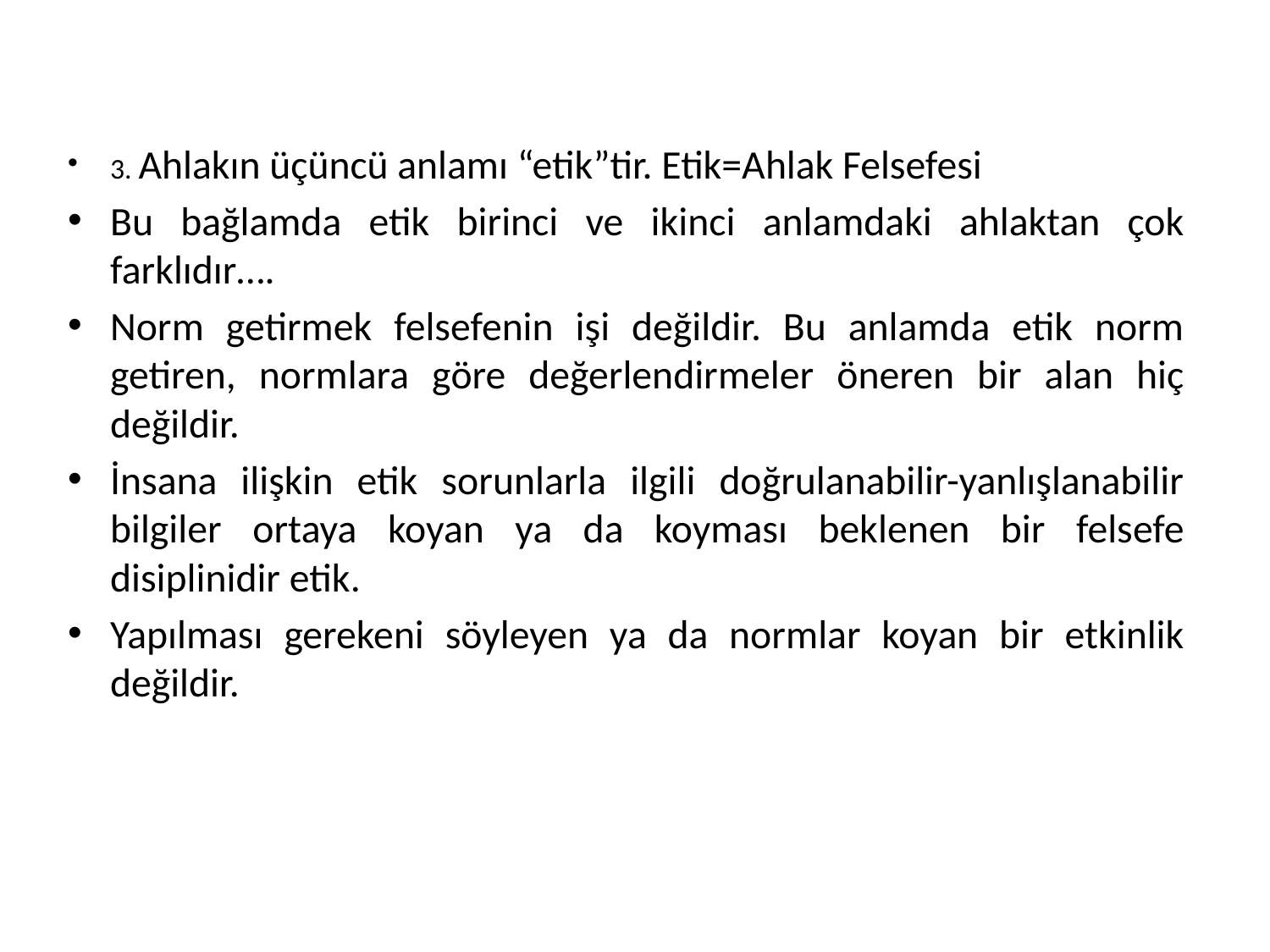

3. Ahlakın üçüncü anlamı “etik”tir. Etik=Ahlak Felsefesi
Bu bağlamda etik birinci ve ikinci anlamdaki ahlaktan çok farklıdır….
Norm getirmek felsefenin işi değildir. Bu anlamda etik norm getiren, normlara göre değerlendirmeler öneren bir alan hiç değildir.
İnsana ilişkin etik sorunlarla ilgili doğrulanabilir-yanlışlanabilir bilgiler ortaya koyan ya da koyması beklenen bir felsefe disiplinidir etik.
Yapılması gerekeni söyleyen ya da normlar koyan bir etkinlik değildir.